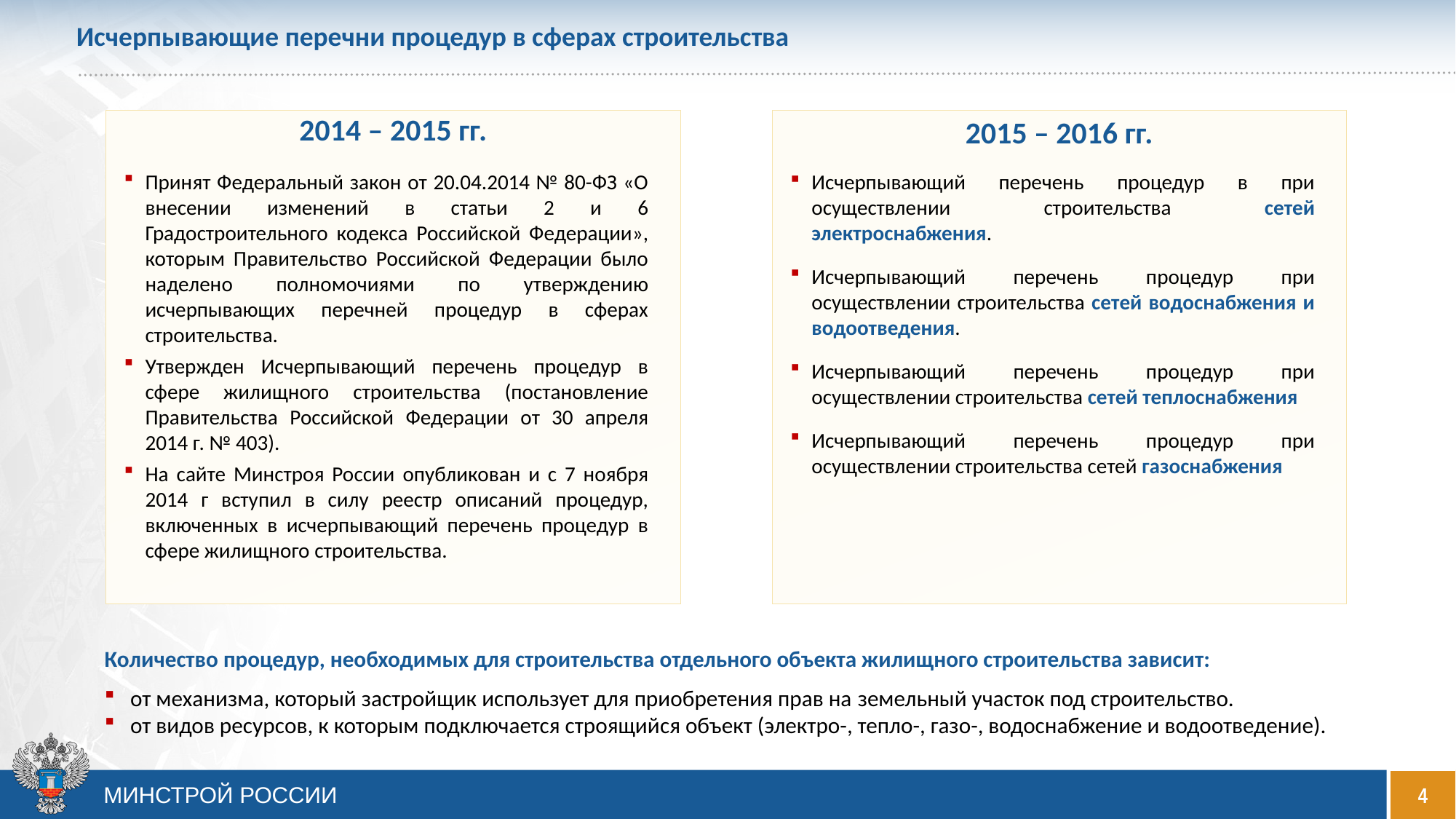

Исчерпывающие перечни процедур в сферах строительства
2014 – 2015 гг.
2015 – 2016 гг.

Принят Федеральный закон от 20.04.2014 № 80-ФЗ «О внесении изменений в статьи 2 и 6 Градостроительного кодекса Российской Федерации», которым Правительство Российской Федерации было наделено полномочиями по утверждению исчерпывающих перечней процедур в сферах строительства.
Утвержден Исчерпывающий перечень процедур в сфере жилищного строительства (постановление Правительства Российской Федерации от 30 апреля 2014 г. № 403).
На сайте Минстроя России опубликован и с 7 ноября 2014 г вступил в силу реестр описаний процедур, включенных в исчерпывающий перечень процедур в сфере жилищного строительства.
Исчерпывающий перечень процедур в при осуществлении строительства сетей электроснабжения.
Исчерпывающий перечень процедур при осуществлении строительства сетей водоснабжения и водоотведения.
Исчерпывающий перечень процедур при осуществлении строительства сетей теплоснабжения
Исчерпывающий перечень процедур при осуществлении строительства сетей газоснабжения
Количество процедур, необходимых для строительства отдельного объекта жилищного строительства зависит:
от механизма, который застройщик использует для приобретения прав на земельный участок под строительство.
от видов ресурсов, к которым подключается строящийся объект (электро-, тепло-, газо-, водоснабжение и водоотведение).